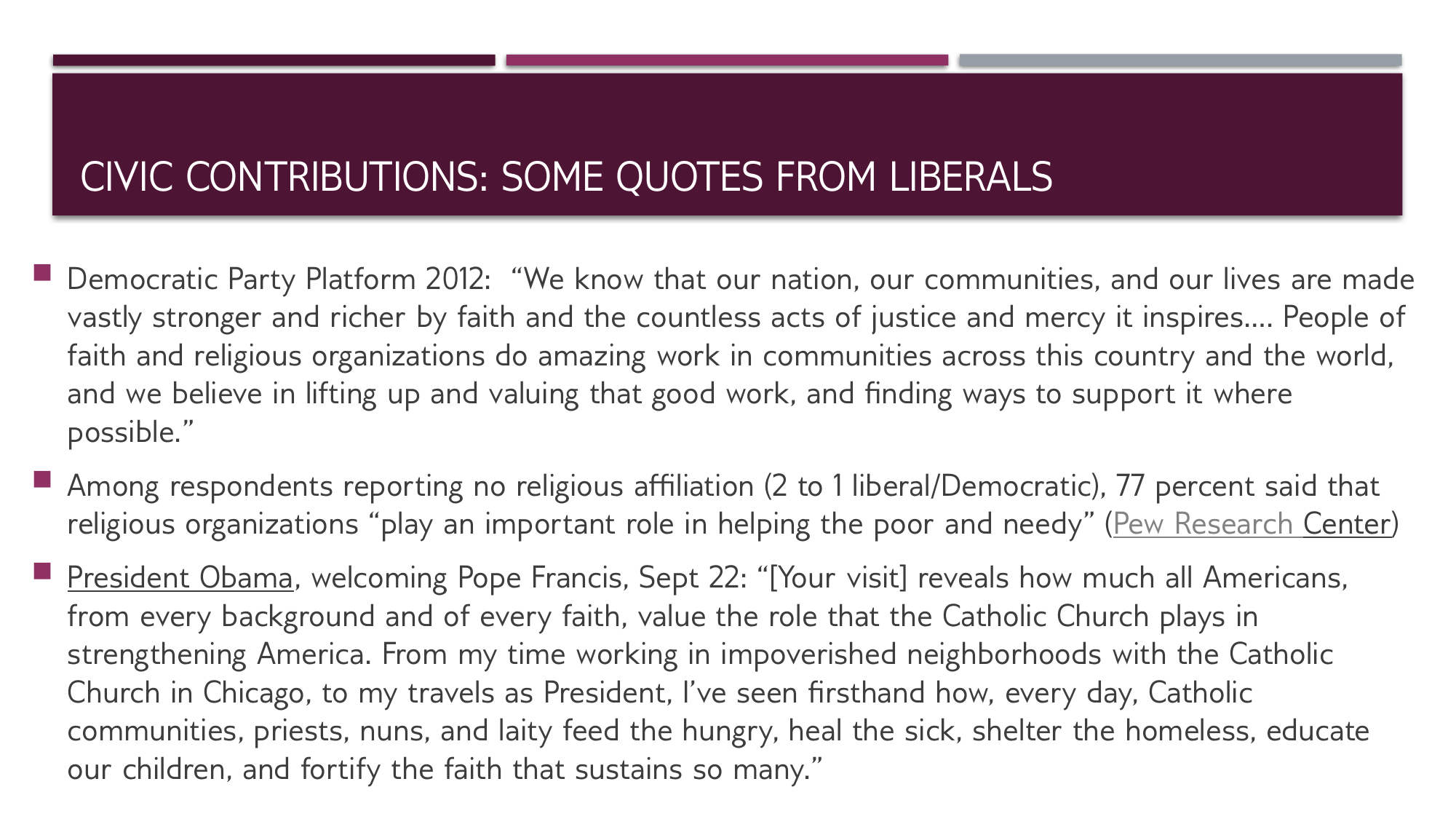

# CIVIC contributions: Some quotes from liberals
Democratic Party Platform 2012:  “We know that our nation, our communities, and our lives are made vastly stronger and richer by faith and the countless acts of justice and mercy it inspires…. People of faith and religious organizations do amazing work in communities across this country and the world, and we believe in lifting up and valuing that good work, and finding ways to support it where possible.”
Among respondents reporting no religious affiliation (2 to 1 liberal/Democratic), 77 percent said that religious organizations “play an important role in helping the poor and needy” (Pew Research Center)
President Obama, welcoming Pope Francis, Sept 22: “[Your visit] reveals how much all Americans, from every background and of every faith, value the role that the Catholic Church plays in strengthening America. From my time working in impoverished neighborhoods with the Catholic Church in Chicago, to my travels as President, I’ve seen firsthand how, every day, Catholic communities, priests, nuns, and laity feed the hungry, heal the sick, shelter the homeless, educate our children, and fortify the faith that sustains so many.”